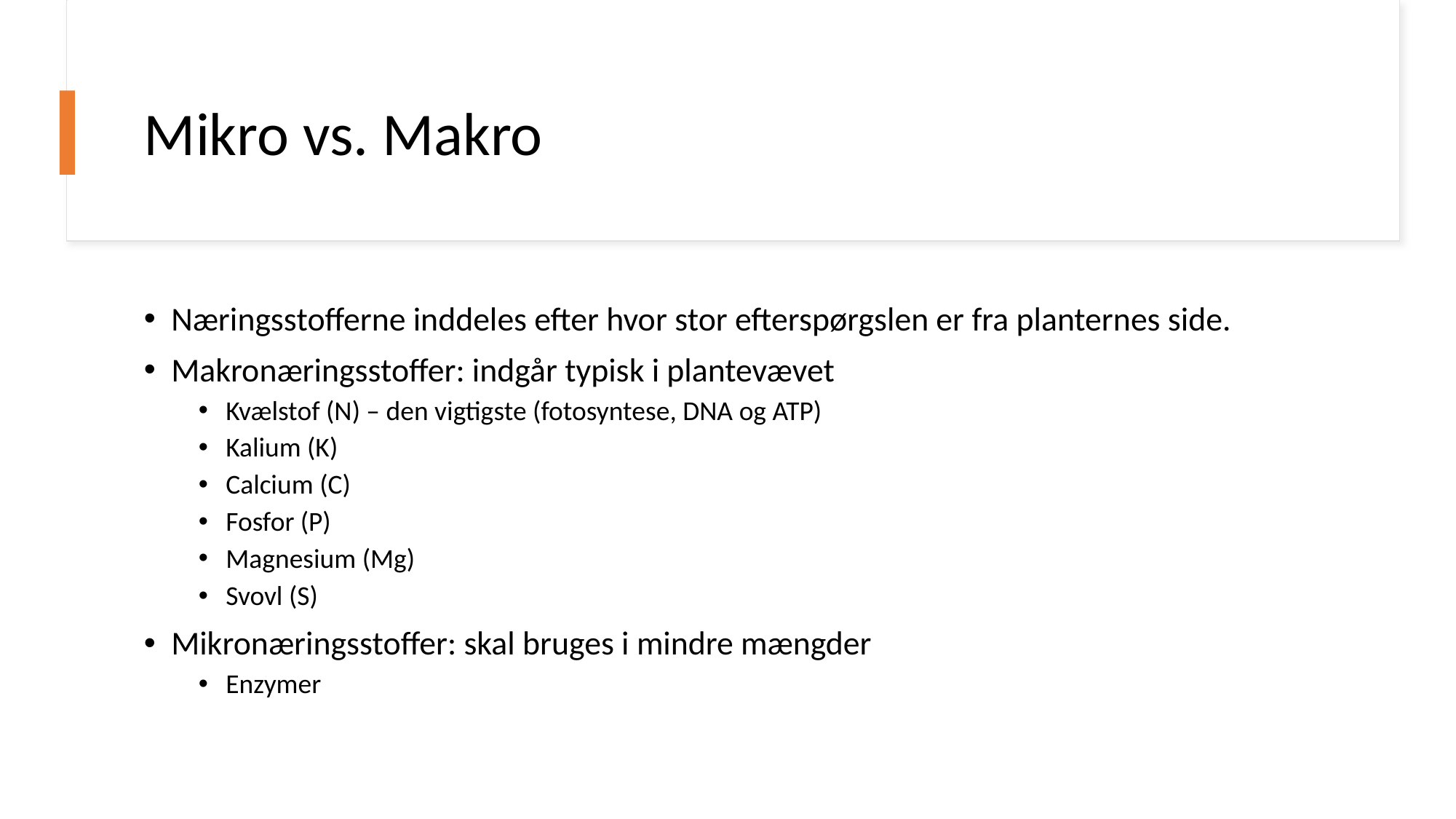

# Mikro vs. Makro

Næringsstofferne inddeles efter hvor stor efterspørgslen er fra planternes side.
Makronæringsstoffer: indgår typisk i plantevævet
Kvælstof (N) – den vigtigste (fotosyntese, DNA og ATP)
Kalium (K)
Calcium (C)
Fosfor (P)
Magnesium (Mg)
Svovl (S)
Mikronæringsstoffer: skal bruges i mindre mængder
Enzymer